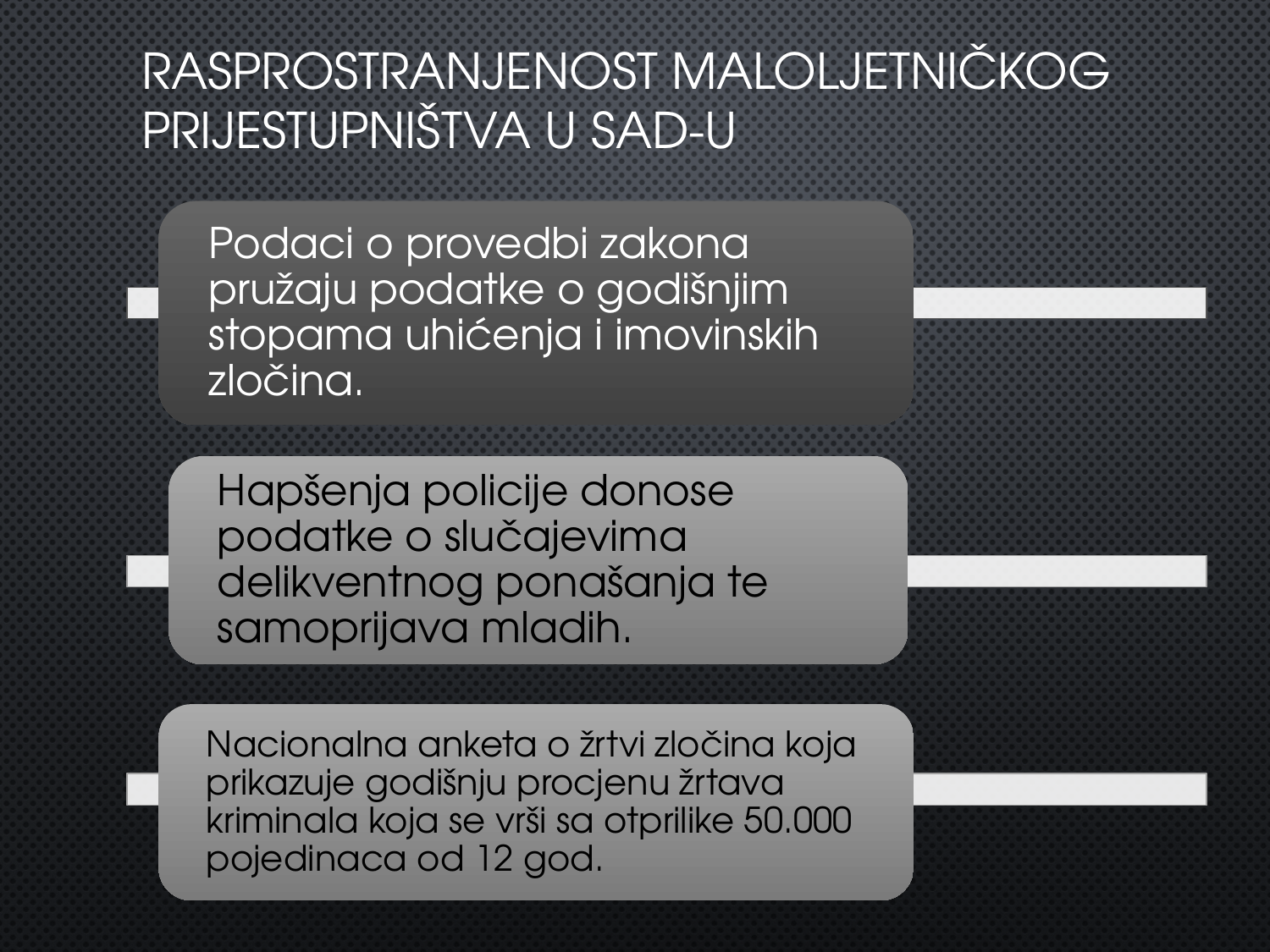

# Rasprostranjenost maloljetničkog prijestupništva u SAD-u
Podaci o provedbi zakona pružaju podatke o godišnjim stopama uhićenja i imovinskih zločina.
Hapšenja policije donose podatke o slučajevima delikventnog ponašanja te samoprijava mladih.
Nacionalna anketa o žrtvi zločina koja prikazuje godišnju procjenu žrtava kriminala koja se vrši sa otprilike 50.000 pojedinaca od 12 god.